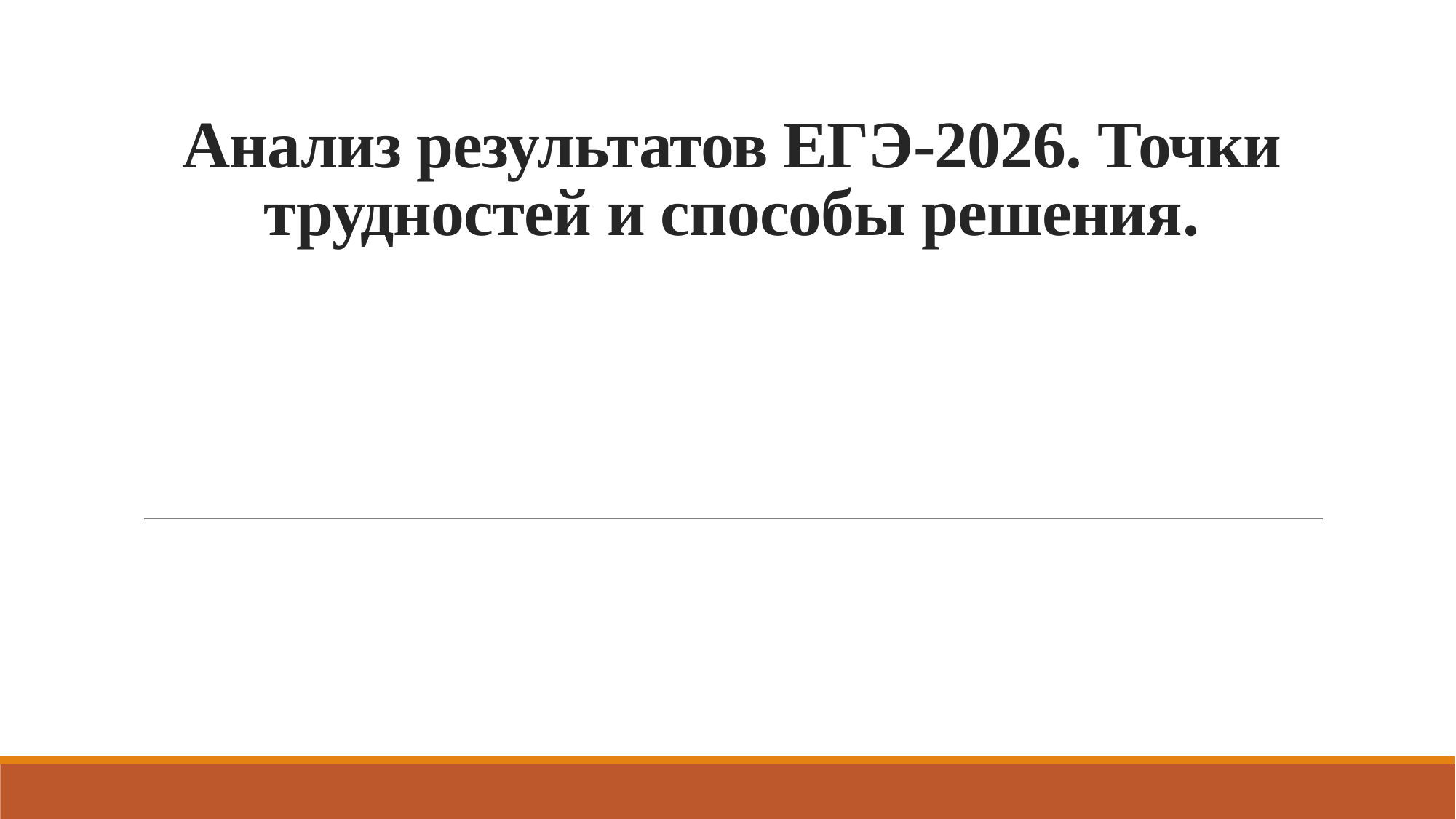

# Анализ результатов ЕГЭ-2026. Точки трудностей и способы решения.